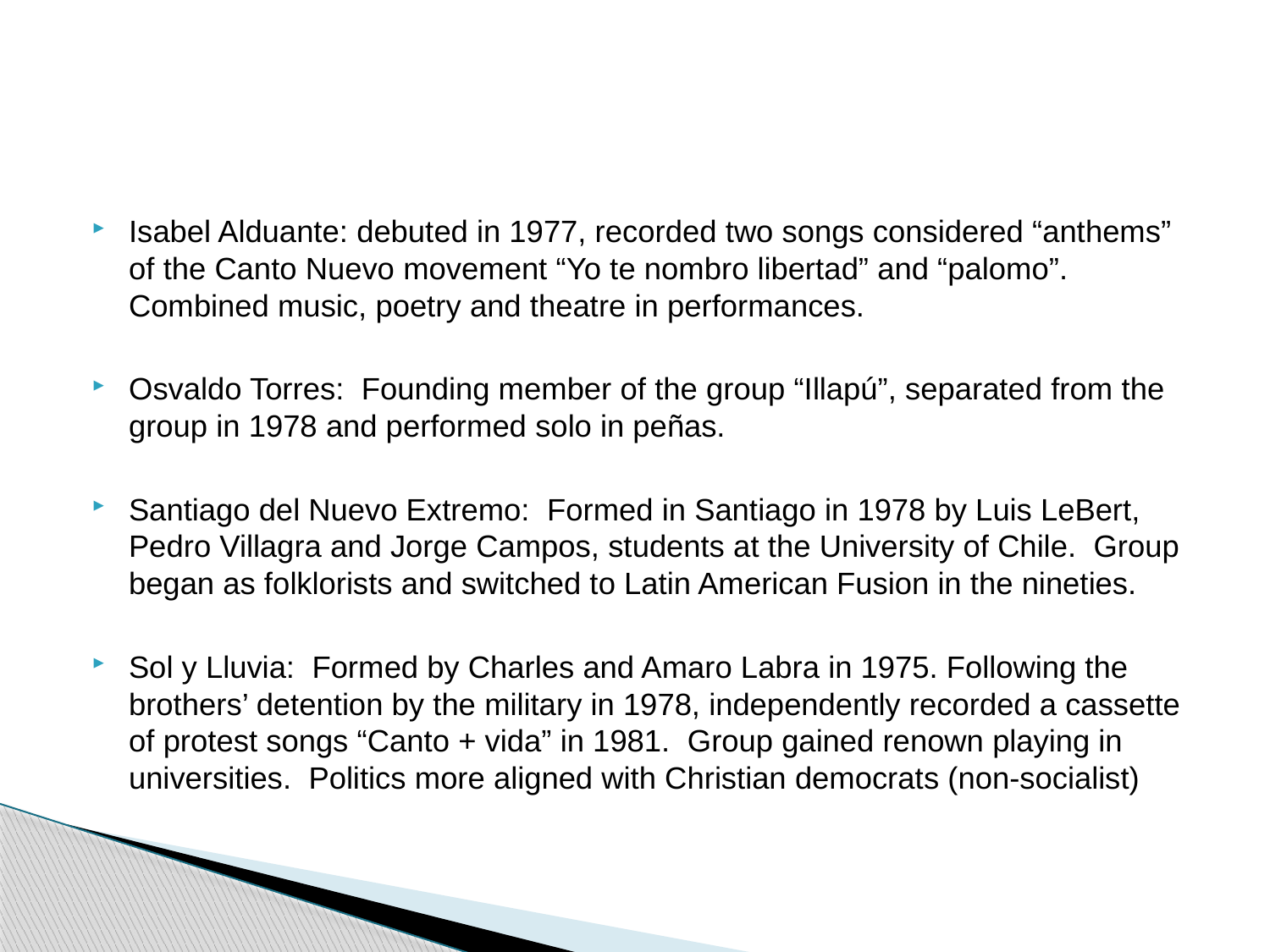

Isabel Alduante: debuted in 1977, recorded two songs considered “anthems” of the Canto Nuevo movement “Yo te nombro libertad” and “palomo”.  Combined music, poetry and theatre in performances.

Osvaldo Torres:  Founding member of the group “Illapú”, separated from the group in 1978 and performed solo in peñas.

Santiago del Nuevo Extremo:  Formed in Santiago in 1978 by Luis LeBert, Pedro Villagra and Jorge Campos, students at the University of Chile.  Group began as folklorists and switched to Latin American Fusion in the nineties.

Sol y Lluvia:  Formed by Charles and Amaro Labra in 1975. Following the brothers’ detention by the military in 1978, independently recorded a cassette of protest songs “Canto + vida” in 1981.  Group gained renown playing in universities.  Politics more aligned with Christian democrats (non-socialist)